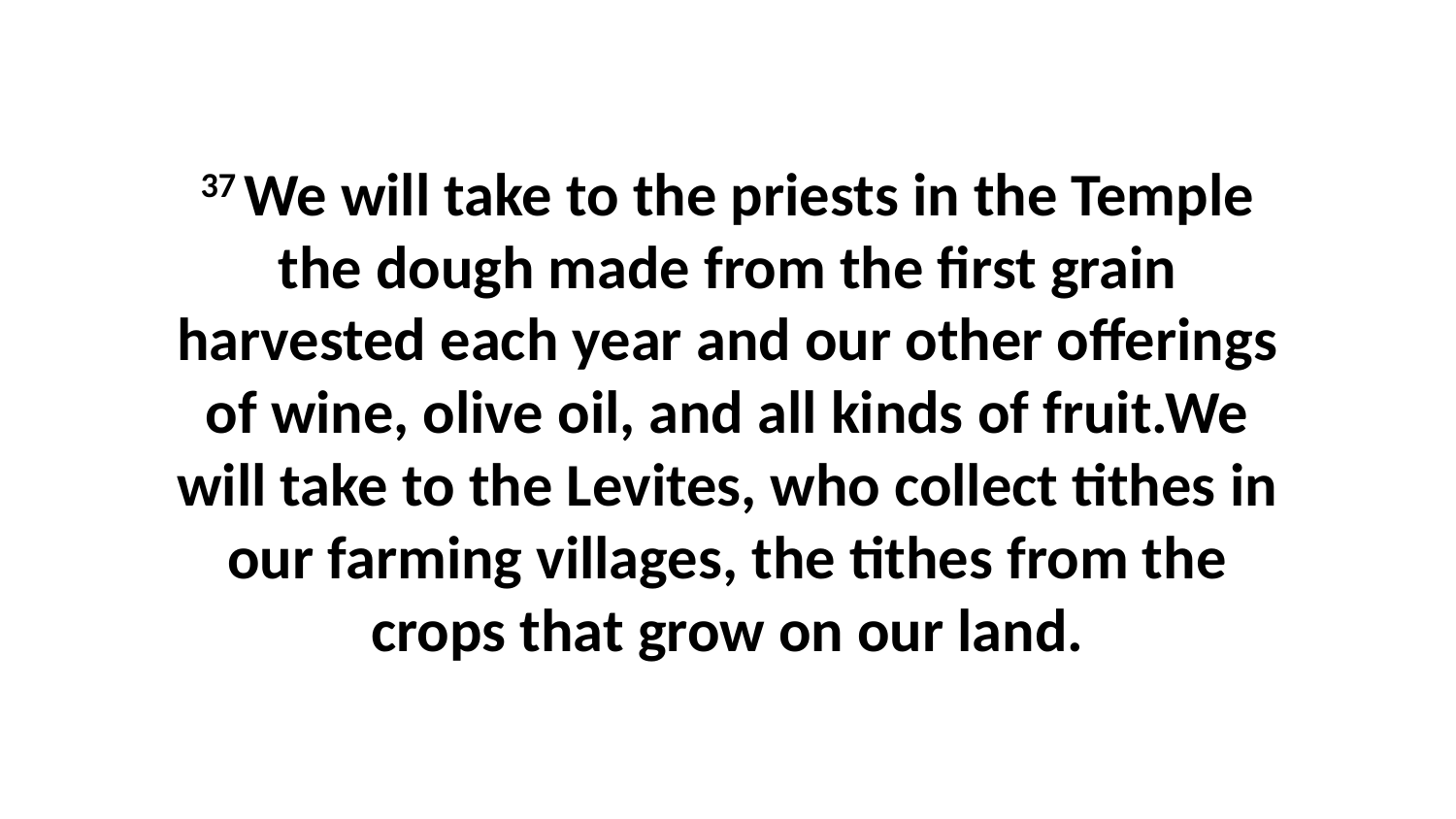

37 We will take to the priests in the Temple the dough made from the first grain harvested each year and our other offerings of wine, olive oil, and all kinds of fruit.We will take to the Levites, who collect tithes in our farming villages, the tithes from the crops that grow on our land.